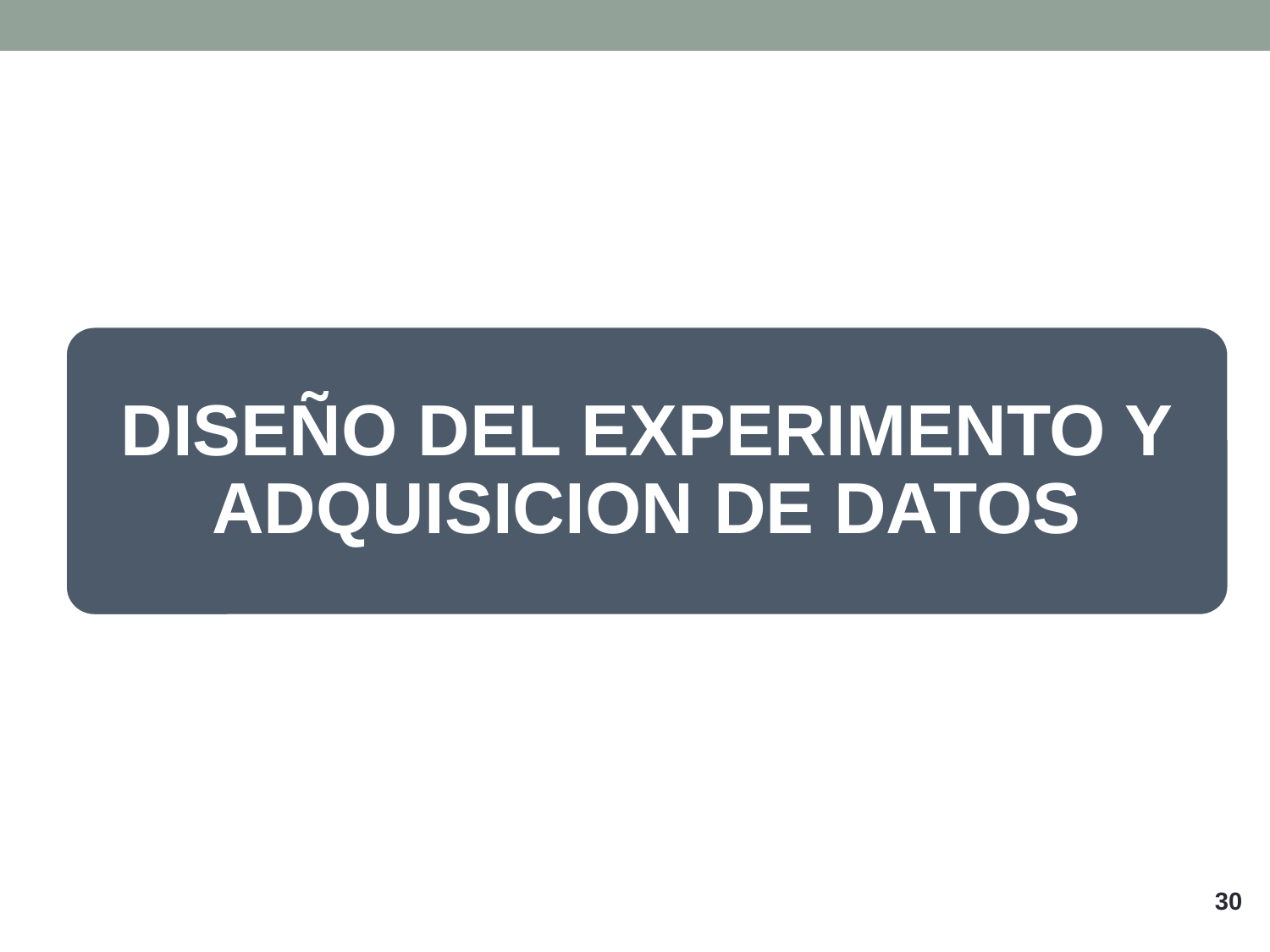

DISEÑO DEL EXPERIMENTO Y ADQUISICION DE DATOS
30